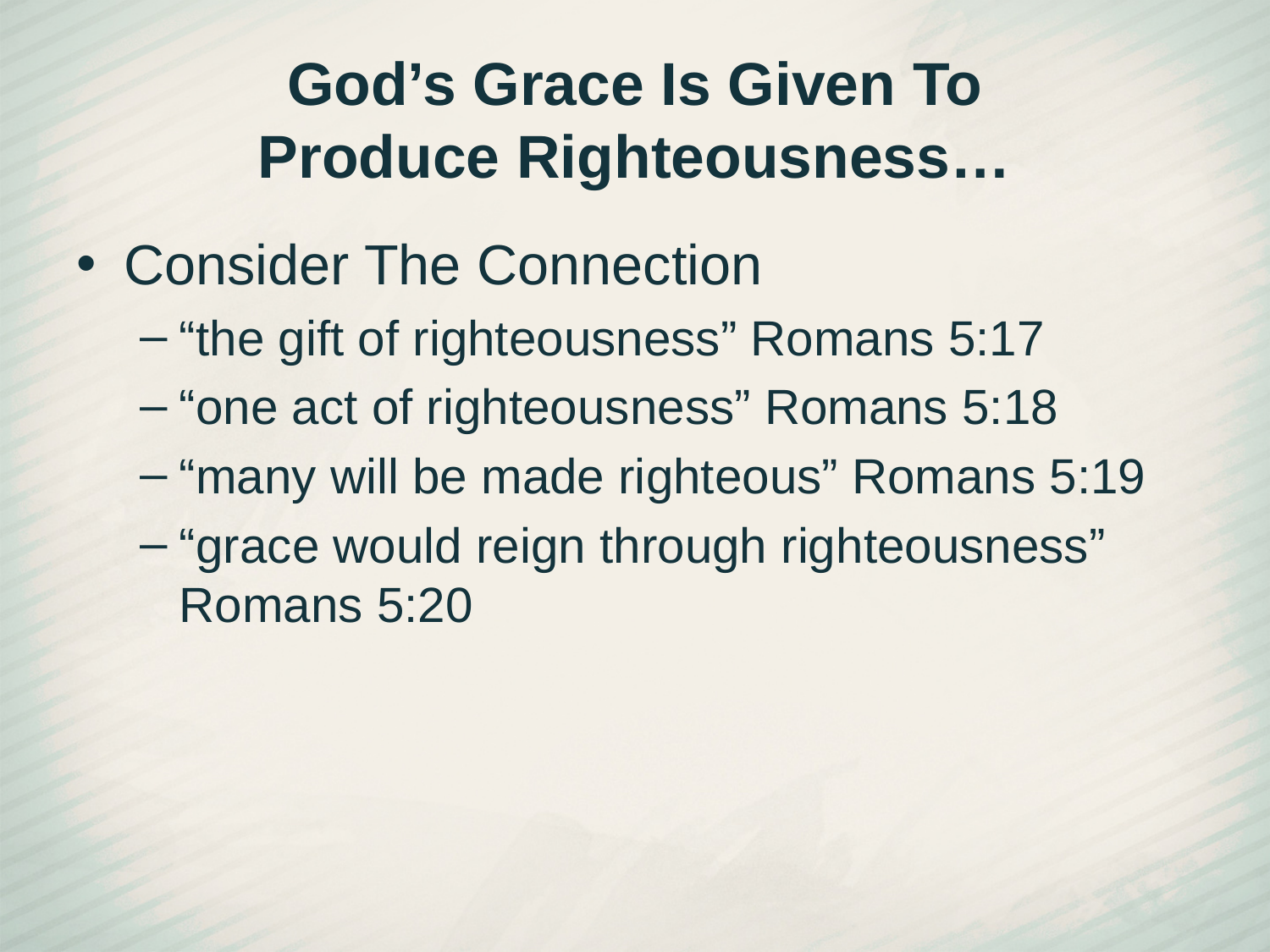

# God’s Grace Is Given To Produce Righteousness…
Consider The Connection
“the gift of righteousness” Romans 5:17
“one act of righteousness” Romans 5:18
“many will be made righteous” Romans 5:19
“grace would reign through righteousness” Romans 5:20